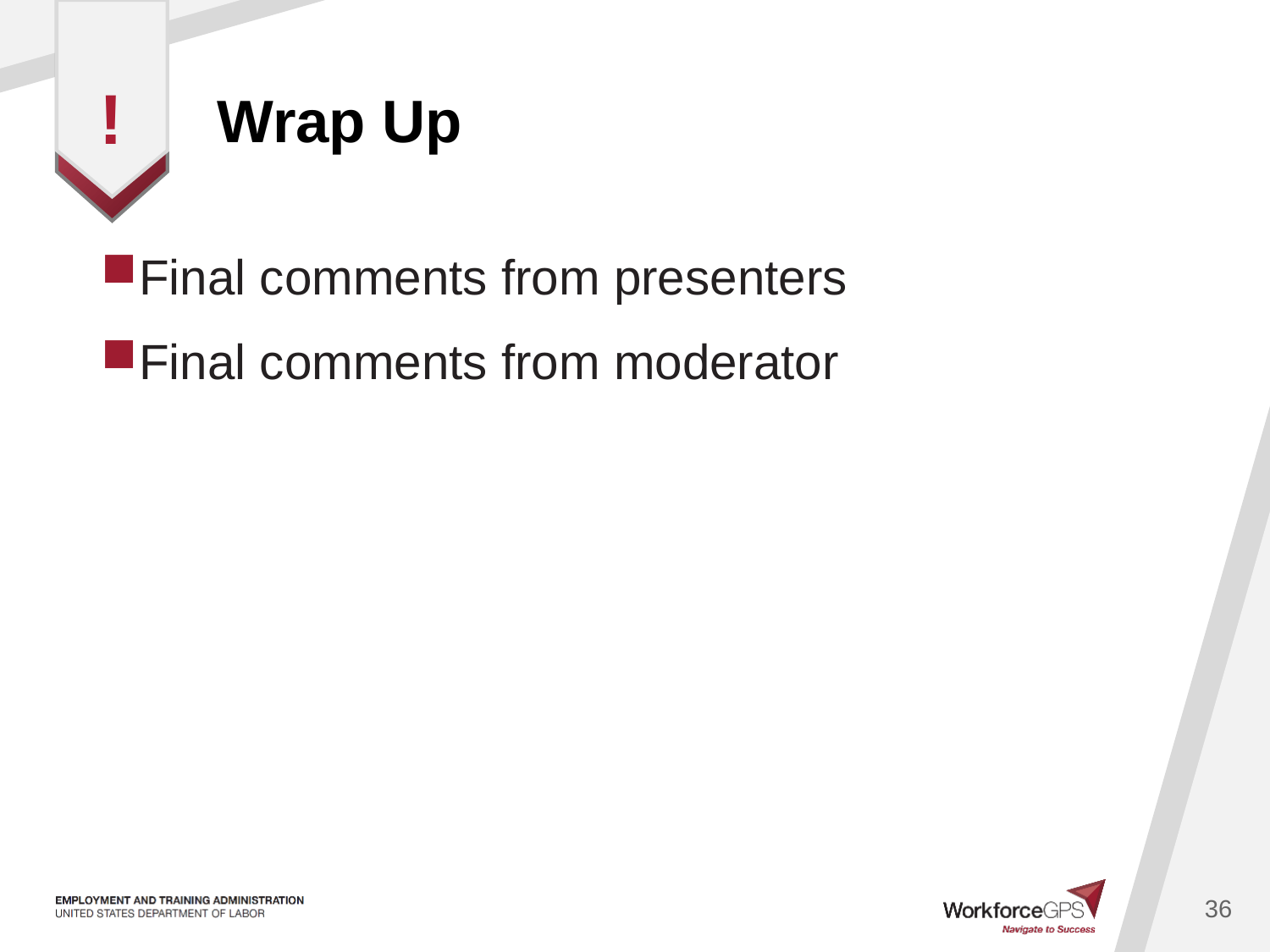

# Wrap Up
!
Final comments from presenters
Final comments from moderator
36